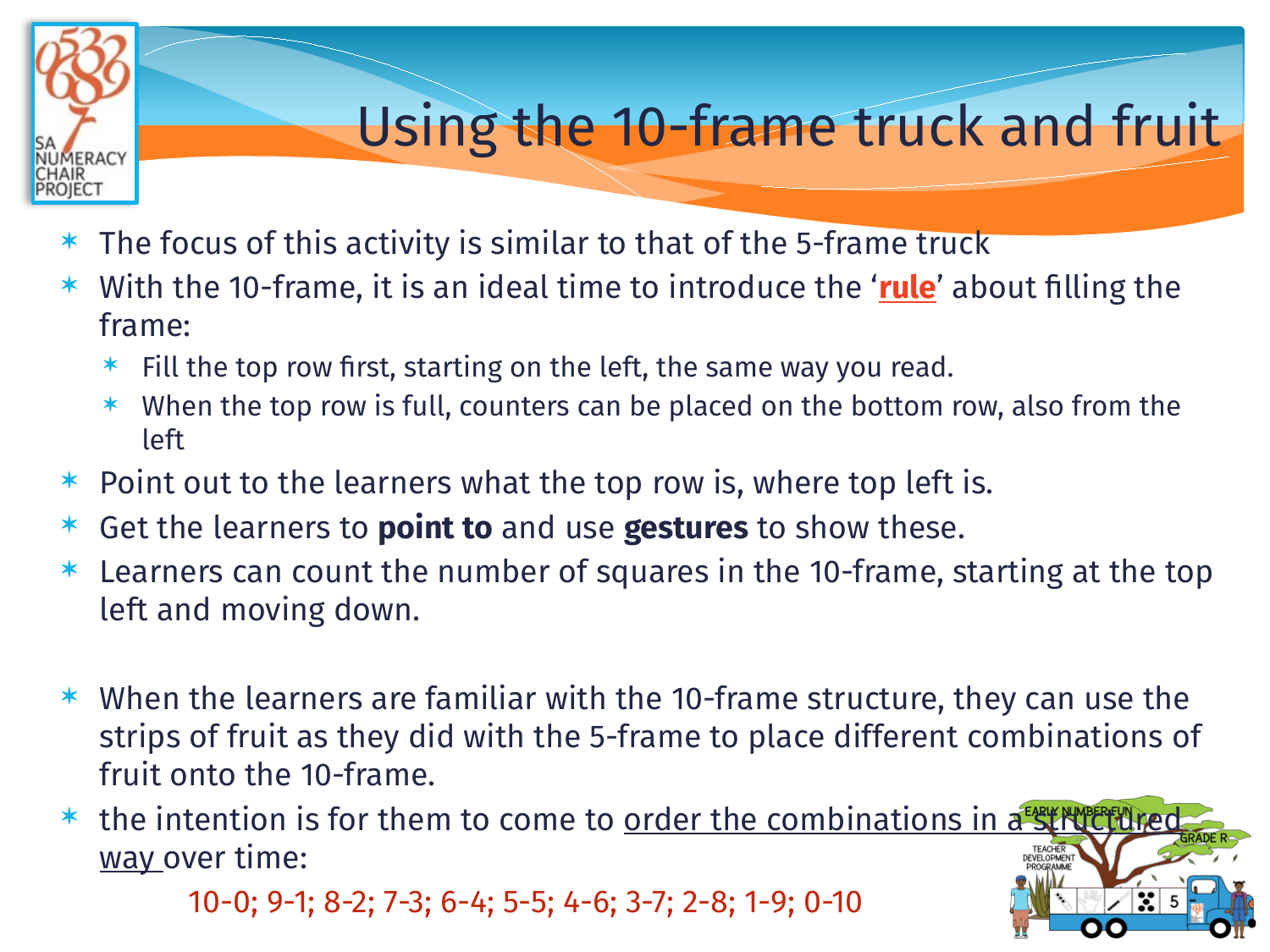

# Using the 10-frame truck and fruit
The focus of this activity is similar to that of the 5-frame truck
With the 10-frame, it is an ideal time to introduce the ‘rule’ about filling the frame:
Fill the top row first, starting on the left, the same way you read.
When the top row is full, counters can be placed on the bottom row, also from the left
Point out to the learners what the top row is, where top left is.
Get the learners to point to and use gestures to show these.
Learners can count the number of squares in the 10-frame, starting at the top left and moving down.

When the learners are familiar with the 10-frame structure, they can use the strips of fruit as they did with the 5-frame to place different combinations of fruit onto the 10-frame.
the intention is for them to come to order the combinations in a structured way over time:
	10-0; 9-1; 8-2; 7-3; 6-4; 5-5; 4-6; 3-7; 2-8; 1-9; 0-10